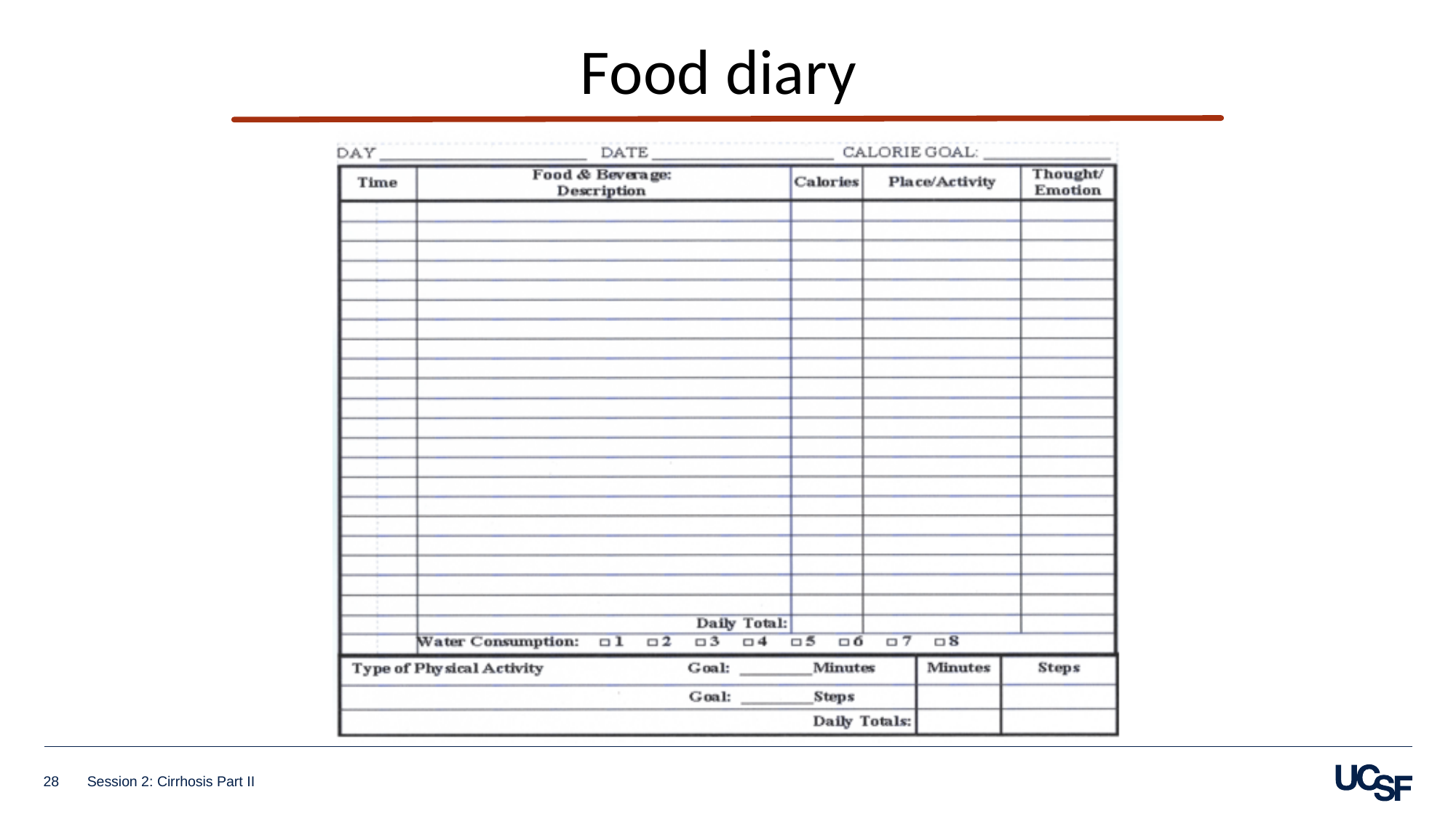

Food diary

28
Session 2: Cirrhosis Part II